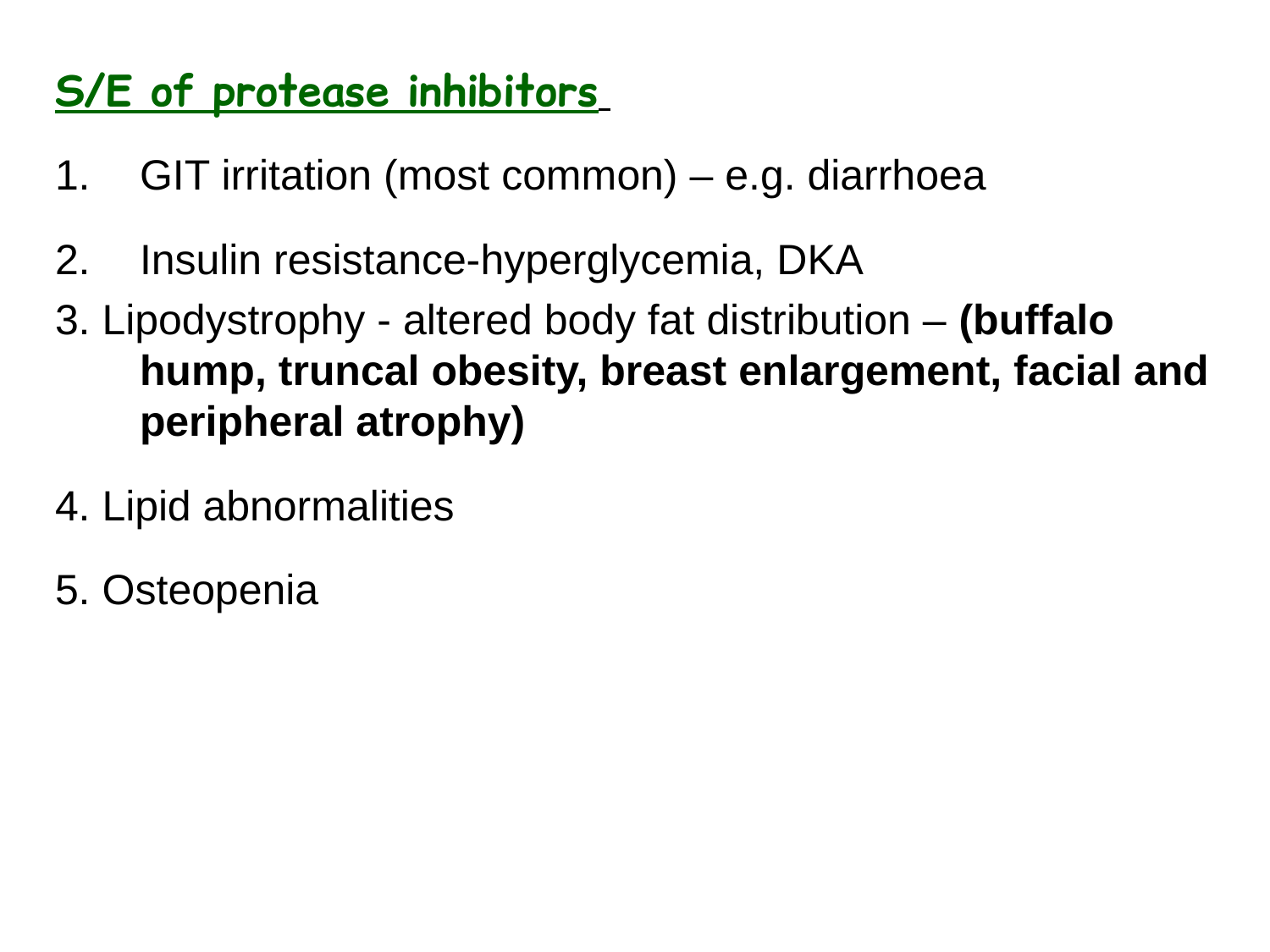

S/E of protease inhibitors
GIT irritation (most common) – e.g. diarrhoea
Insulin resistance-hyperglycemia, DKA
3. Lipodystrophy - altered body fat distribution – (buffalo hump, truncal obesity, breast enlargement, facial and peripheral atrophy)
4. Lipid abnormalities
5. Osteopenia